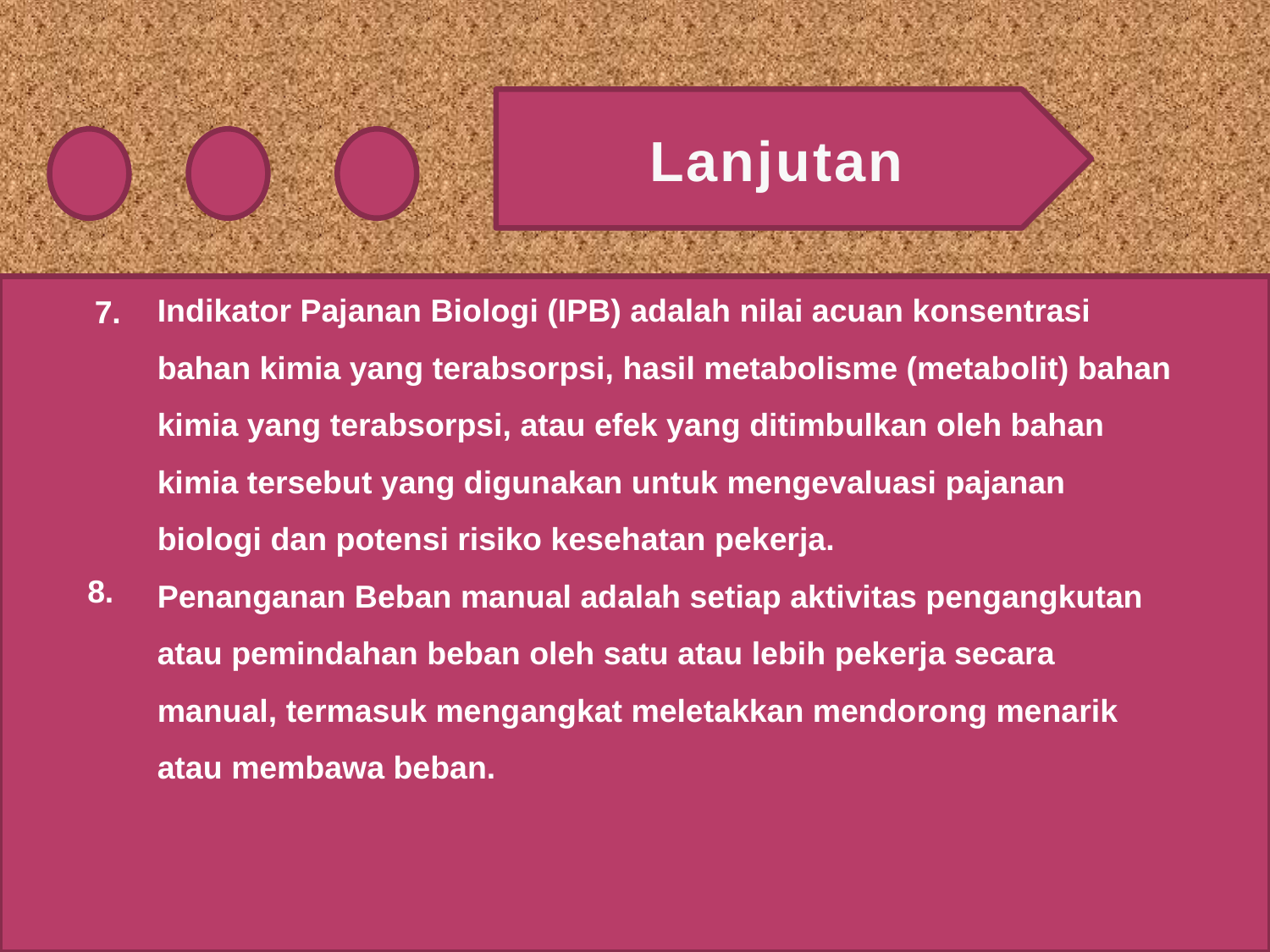

Lanjutan

Indikator Pajanan Biologi (IPB) adalah nilai acuan konsentrasi bahan kimia yang terabsorpsi, hasil metabolisme (metabolit) bahan kimia yang terabsorpsi, atau efek yang ditimbulkan oleh bahan kimia tersebut yang digunakan untuk mengevaluasi pajanan biologi dan potensi risiko kesehatan pekerja.
Penanganan Beban manual adalah setiap aktivitas pengangkutan atau pemindahan beban oleh satu atau lebih pekerja secara manual, termasuk mengangkat meletakkan mendorong menarik atau membawa beban.
7.

8.